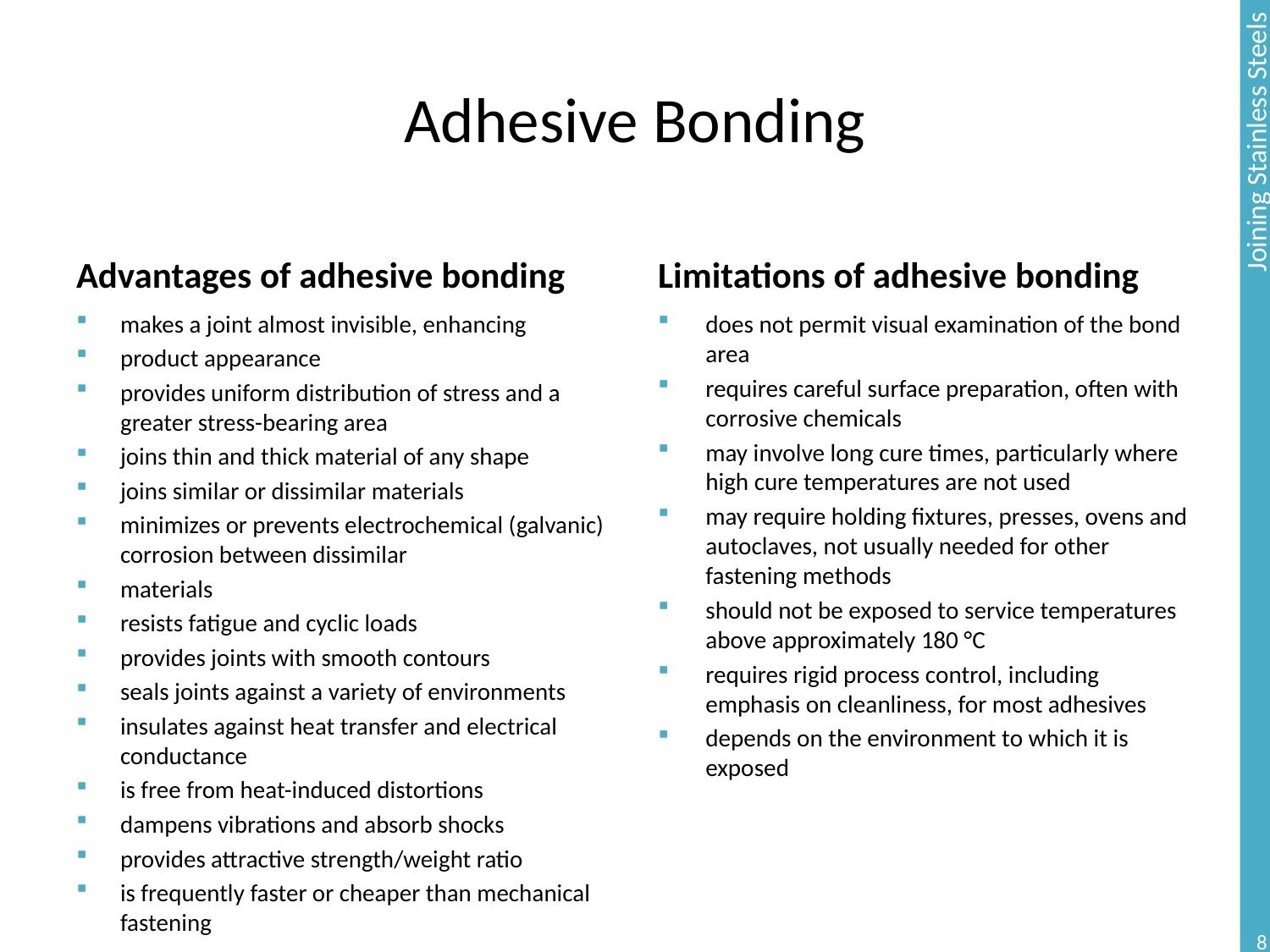

# Adhesive Bonding
Advantages of adhesive bonding
Limitations of adhesive bonding
makes a joint almost invisible, enhancing
product appearance
provides uniform distribution of stress and a greater stress-bearing area
joins thin and thick material of any shape
joins similar or dissimilar materials
minimizes or prevents electrochemical (galvanic) corrosion between dissimilar
materials
resists fatigue and cyclic loads
provides joints with smooth contours
seals joints against a variety of environments
insulates against heat transfer and electrical conductance
is free from heat-induced distortions
dampens vibrations and absorb shocks
provides attractive strength/weight ratio
is frequently faster or cheaper than mechanical fastening
does not permit visual examination of the bond area
requires careful surface preparation, often with corrosive chemicals
may involve long cure times, particularly where high cure temperatures are not used
may require holding fixtures, presses, ovens and autoclaves, not usually needed for other fastening methods
should not be exposed to service temperatures above approximately 180 °C
requires rigid process control, including emphasis on cleanliness, for most adhesives
depends on the environment to which it is exposed
8